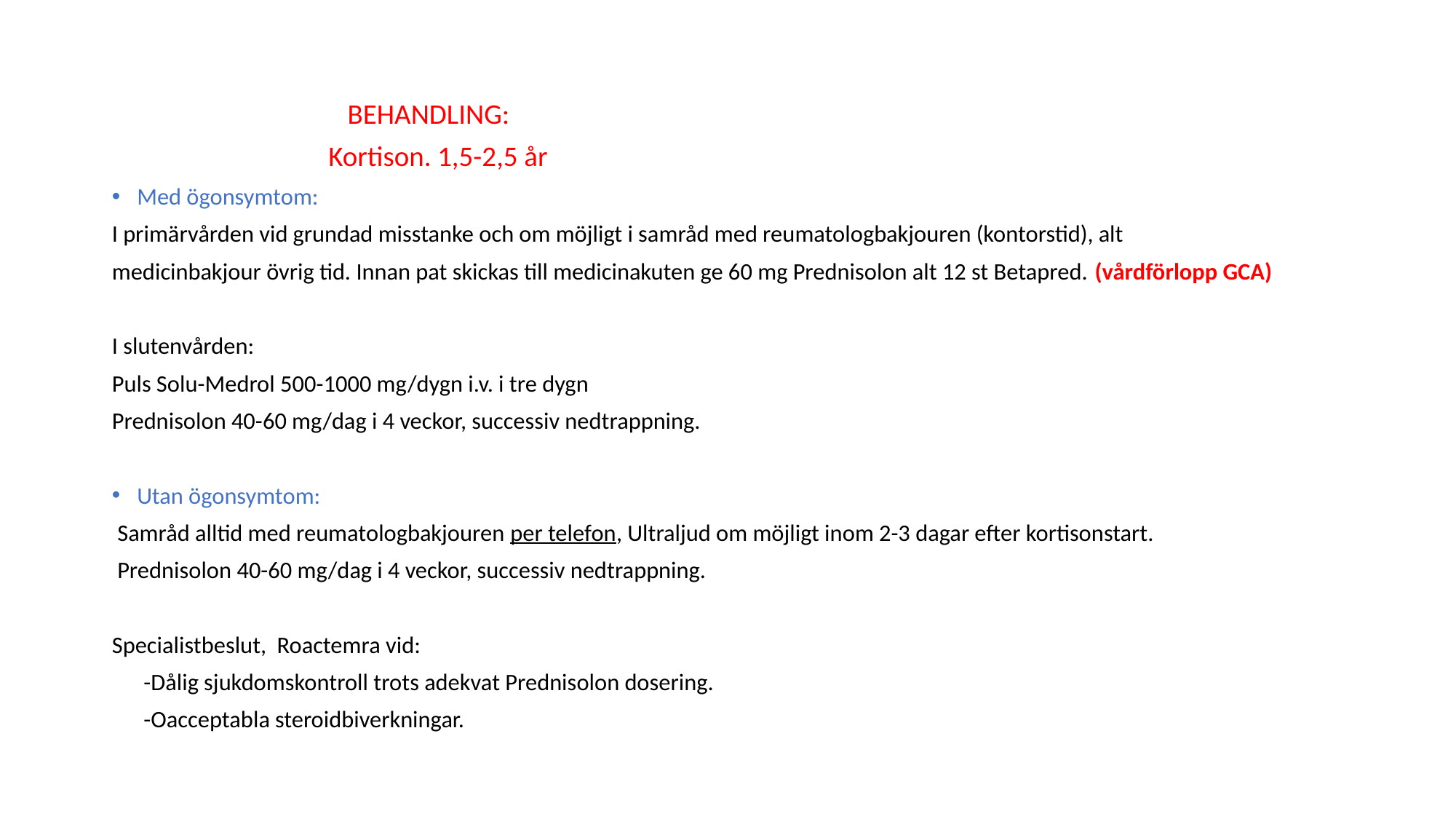

BEHANDLING:
                                  Kortison. 1,5-2,5 år
Med ögonsymtom:
I primärvården vid grundad misstanke och om möjligt i samråd med reumatologbakjouren (kontorstid), alt
medicinbakjour övrig tid. Innan pat skickas till medicinakuten ge 60 mg Prednisolon alt 12 st Betapred. (vårdförlopp GCA)

I slutenvården:
Puls Solu-Medrol 500-1000 mg/dygn i.v. i tre dygn
Prednisolon 40-60 mg/dag i 4 veckor, successiv nedtrappning.

Utan ögonsymtom:
 Samråd alltid med reumatologbakjouren per telefon, Ultraljud om möjligt inom 2-3 dagar efter kortisonstart.
 Prednisolon 40-60 mg/dag i 4 veckor, successiv nedtrappning.

Specialistbeslut,  Roactemra vid:
      -Dålig sjukdomskontroll trots adekvat Prednisolon dosering.
      -Oacceptabla steroidbiverkningar.